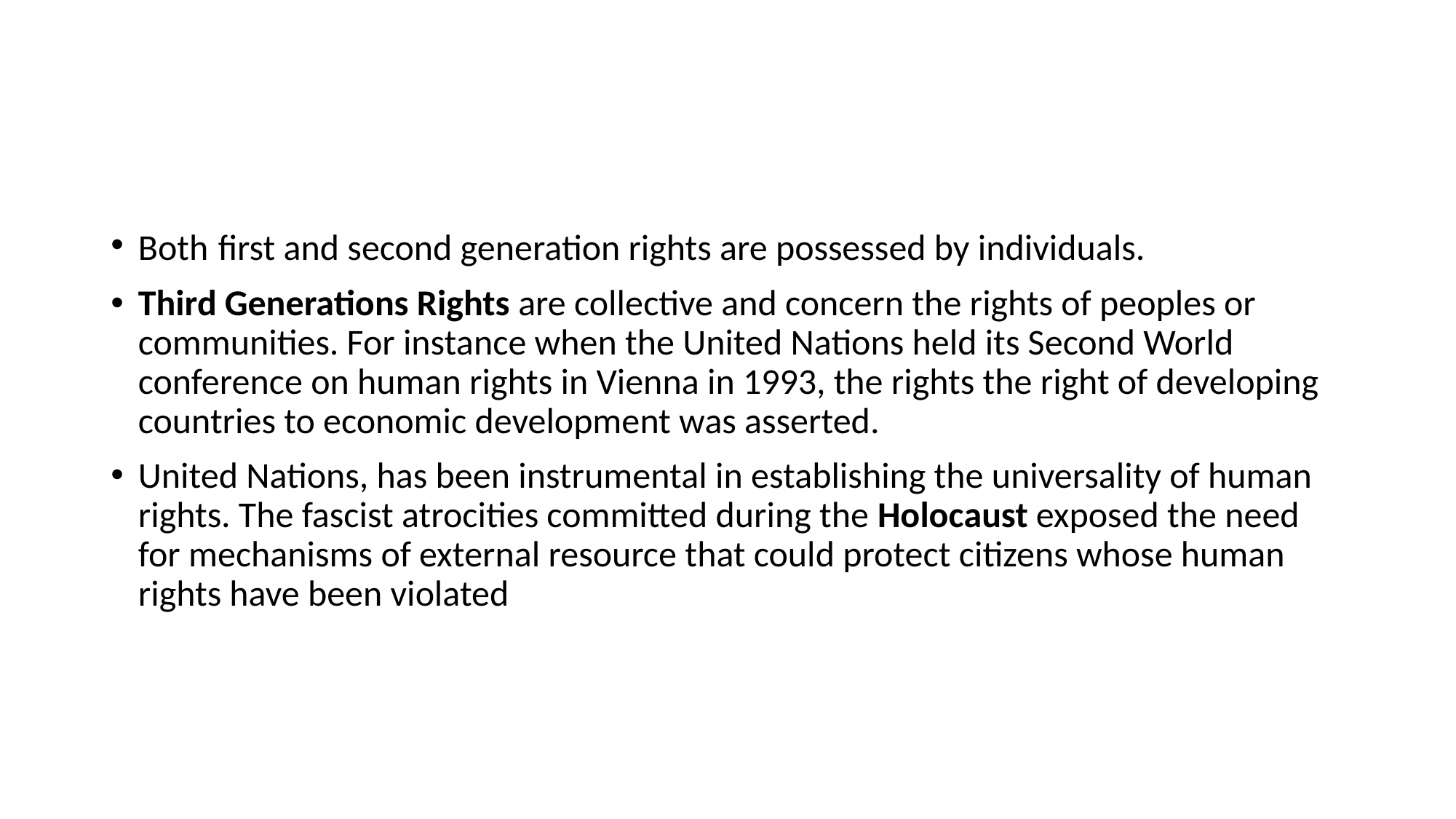

#
Both first and second generation rights are possessed by individuals.
Third Generations Rights are collective and concern the rights of peoples or communities. For instance when the United Nations held its Second World conference on human rights in Vienna in 1993, the rights the right of developing countries to economic development was asserted.
United Nations, has been instrumental in establishing the universality of human rights. The fascist atrocities committed during the Holocaust exposed the need for mechanisms of external resource that could protect citizens whose human rights have been violated